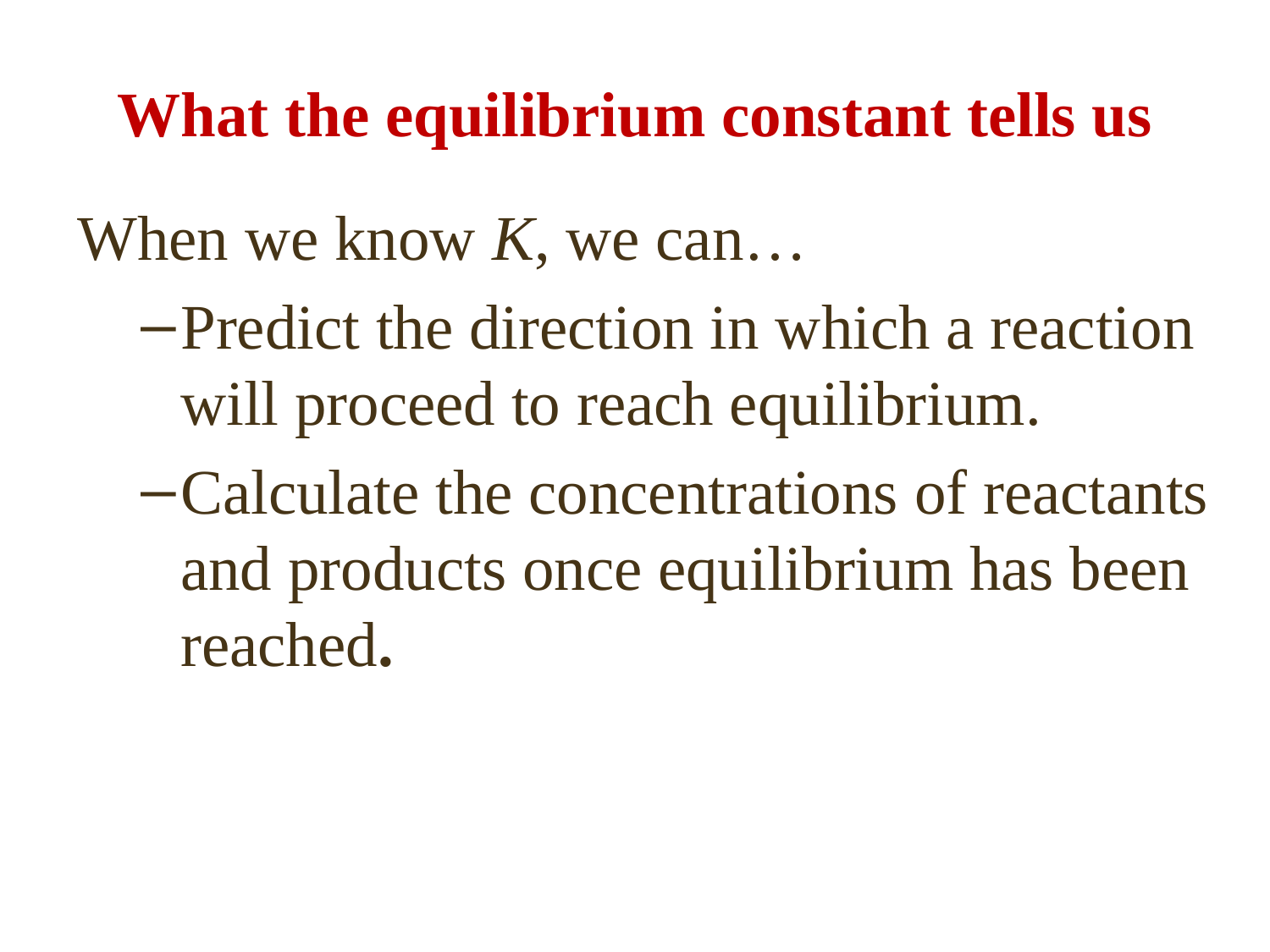

# What the equilibrium constant tells us
When we know K, we can…
Predict the direction in which a reaction will proceed to reach equilibrium.
Calculate the concentrations of reactants and products once equilibrium has been reached.